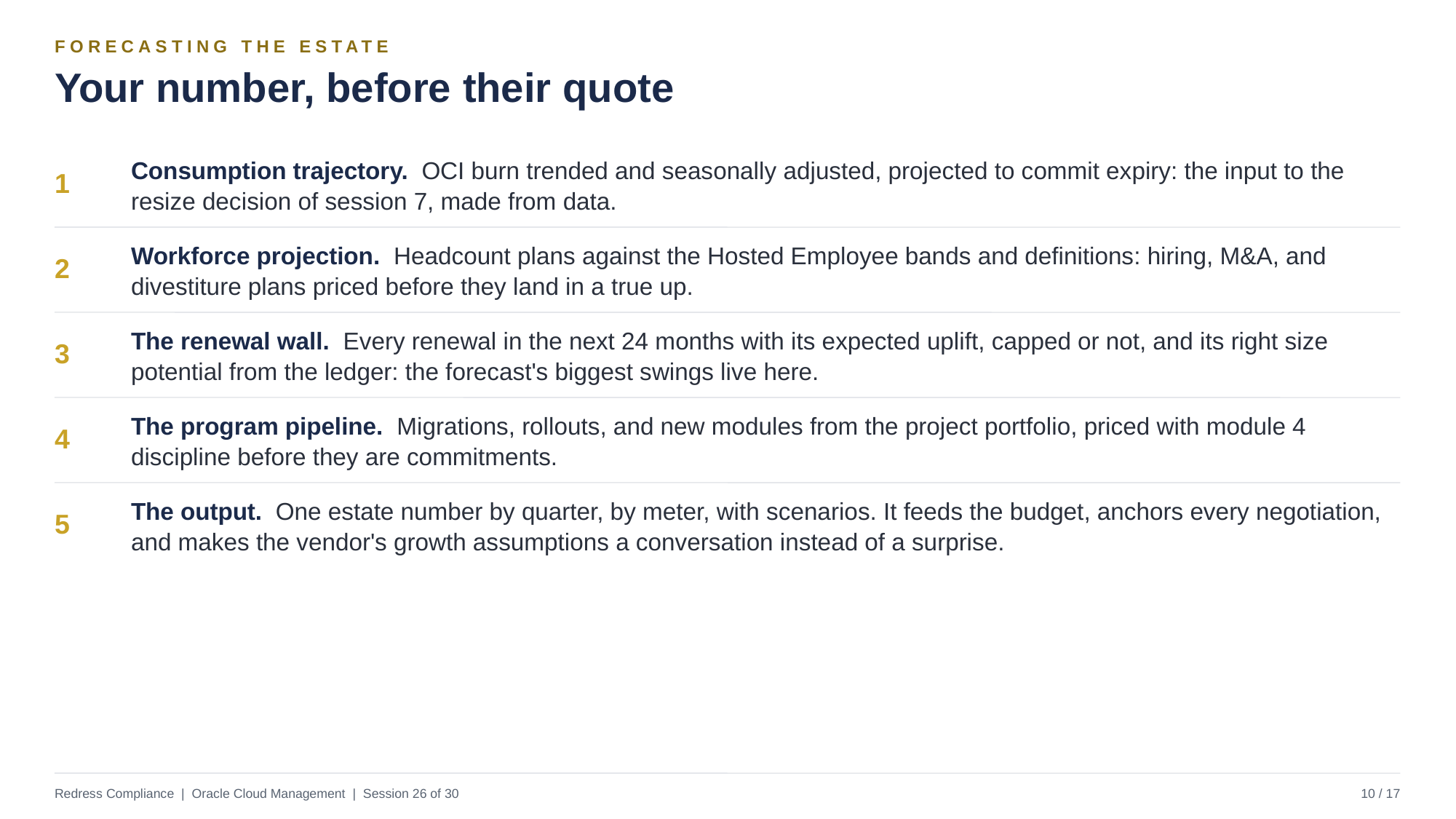

FORECASTING THE ESTATE
Your number, before their quote
Consumption trajectory.  OCI burn trended and seasonally adjusted, projected to commit expiry: the input to the resize decision of session 7, made from data.
1

Workforce projection.  Headcount plans against the Hosted Employee bands and definitions: hiring, M&A, and divestiture plans priced before they land in a true up.
2

The renewal wall.  Every renewal in the next 24 months with its expected uplift, capped or not, and its right size potential from the ledger: the forecast's biggest swings live here.
3

The program pipeline.  Migrations, rollouts, and new modules from the project portfolio, priced with module 4 discipline before they are commitments.
4

The output.  One estate number by quarter, by meter, with scenarios. It feeds the budget, anchors every negotiation, and makes the vendor's growth assumptions a conversation instead of a surprise.
5

Redress Compliance  |  Oracle Cloud Management  |  Session 26 of 30
10 / 17